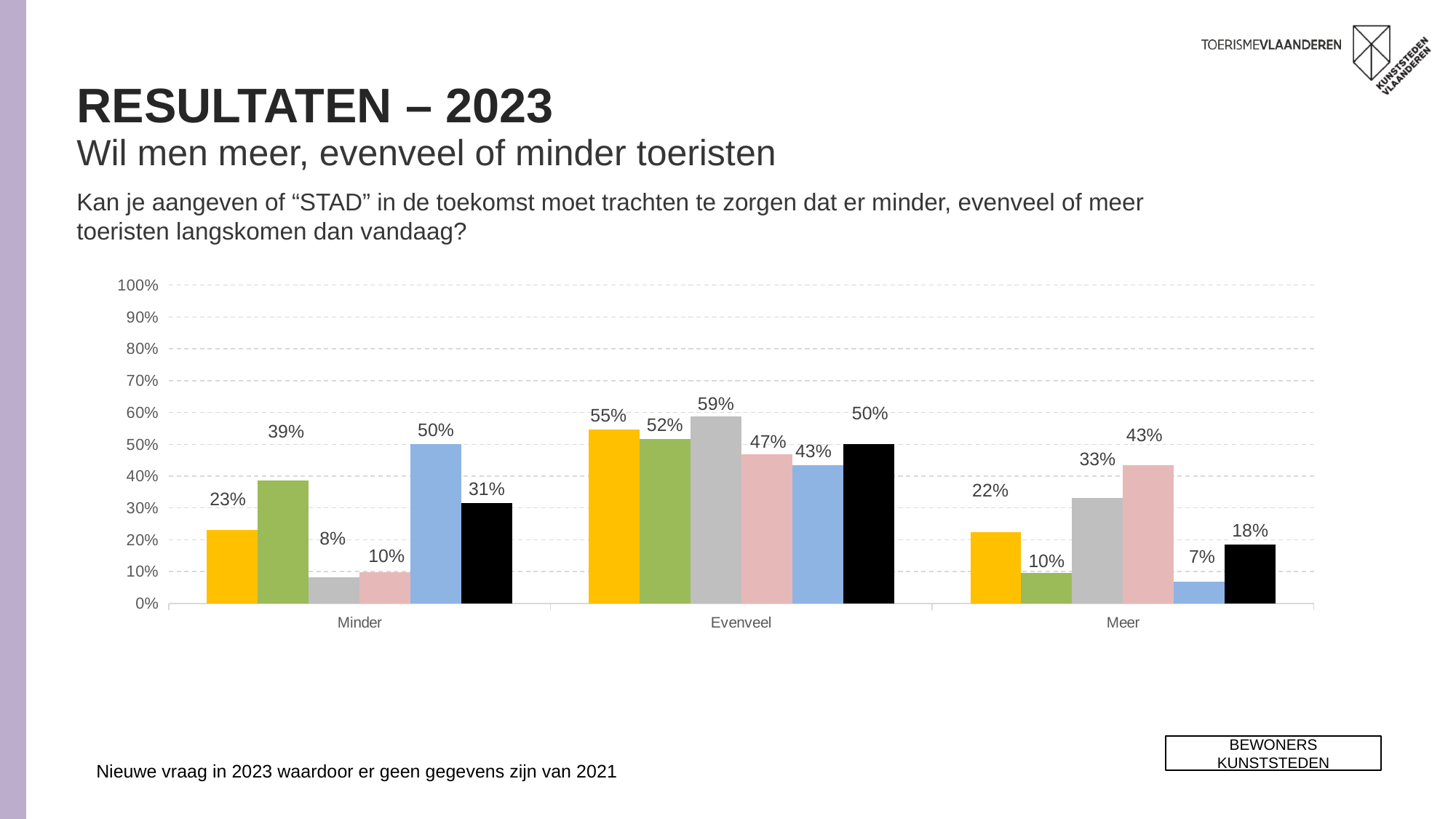

RESULTATEN – 2023
Wil men meer, evenveel of minder toeristen
Kan je aangeven of “STAD” in de toekomst moet trachten te zorgen dat er minder, evenveel of meer toeristen langskomen dan vandaag?

### Chart

| Category | ANTWERPEN 2023 | GENT 2023 | LEUVEN 2023 | MECHELEN 2023 | BRUGGE 2023 | TOTAAL 2023 | ANTWERPEN 2021 | GENT 2021 | LEUVEN 2021 | MECHELEN 2021 | BRUGGE 2021 | TOTAAL 2021 |
|---|---|---|---|---|---|---|---|---|---|---|---|---|
| Minder | 0.2307490026071174 | 0.3873138512974974 | 0.08109682572573515 | 0.09718051033615643 | 0.4995427829608799 | 0.3144351137809198 | None | None | None | None | None | None |
| Evenveel | 0.5459852588713471 | 0.5166798639965217 | 0.5871017369753885 | 0.46955059190848575 | 0.4331848110024209 | 0.5006023979286515 | None | None | None | None | None | None |
| Meer | 0.22326573852152637 | 0.09600628470600187 | 0.33180143729886746 | 0.43326889775536415 | 0.06727240603672544 | 0.18496248829040657 | None | None | None | None | None | None |
Bewoners KUNSTSTEDEN
Nieuwe vraag in 2023 waardoor er geen gegevens zijn van 2021